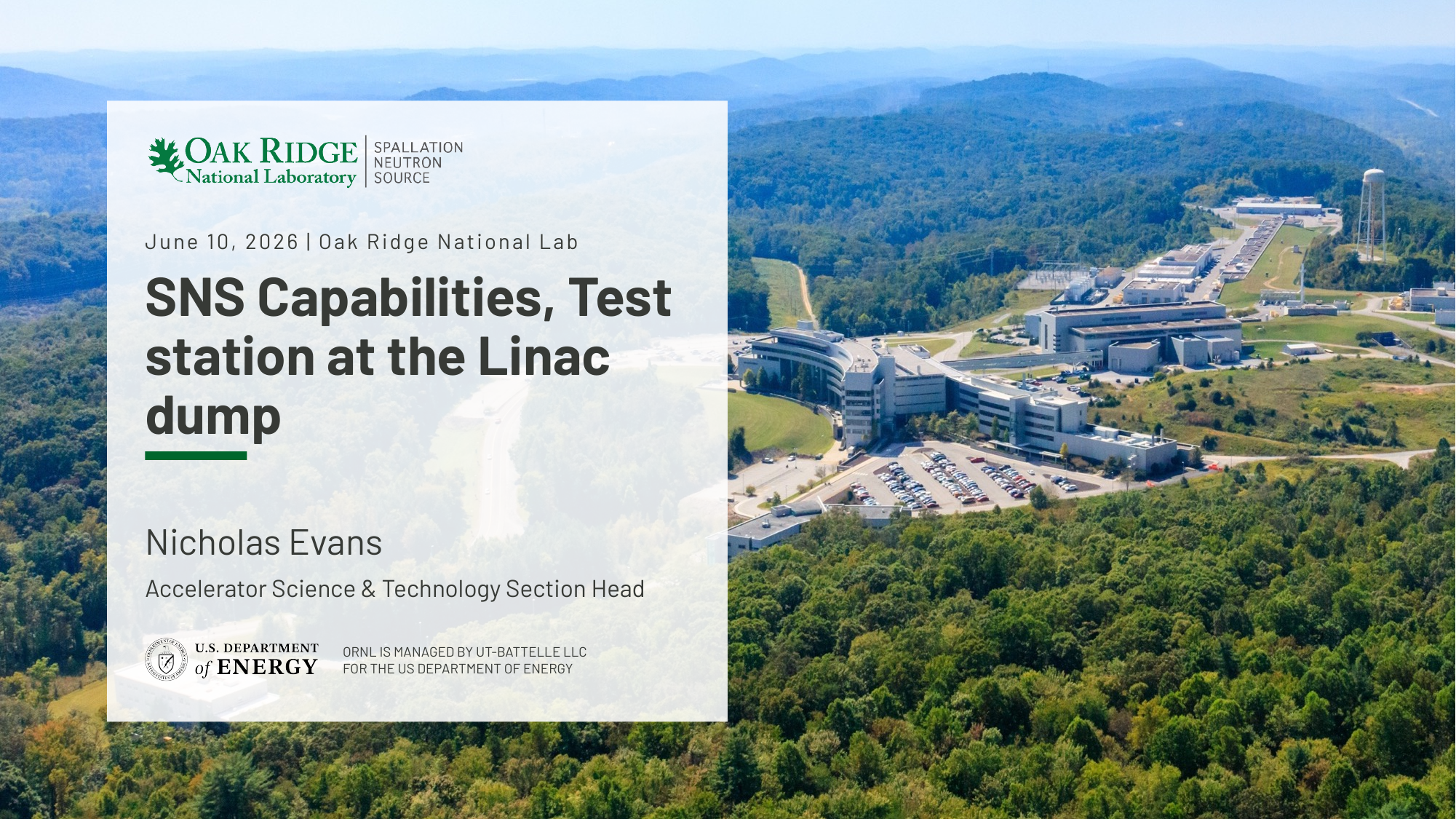

June 10, 2026 | Oak Ridge National Lab
# SNS Capabilities, Test station at the Linac dump

Nicholas Evans
Accelerator Science & Technology Section Head